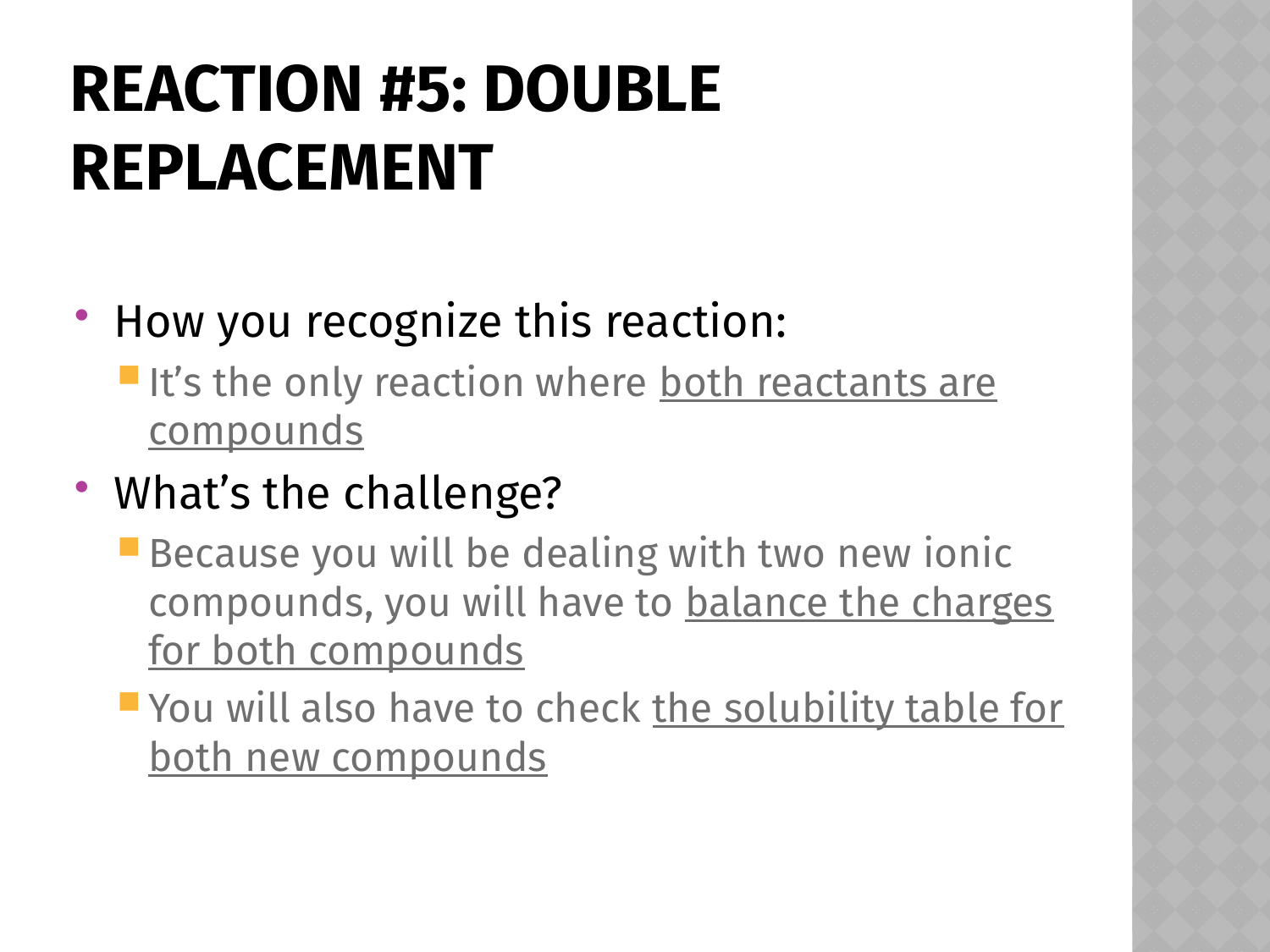

# Reaction #5: Double replacement
How you recognize this reaction:
It’s the only reaction where both reactants are compounds
What’s the challenge?
Because you will be dealing with two new ionic compounds, you will have to balance the charges for both compounds
You will also have to check the solubility table for both new compounds